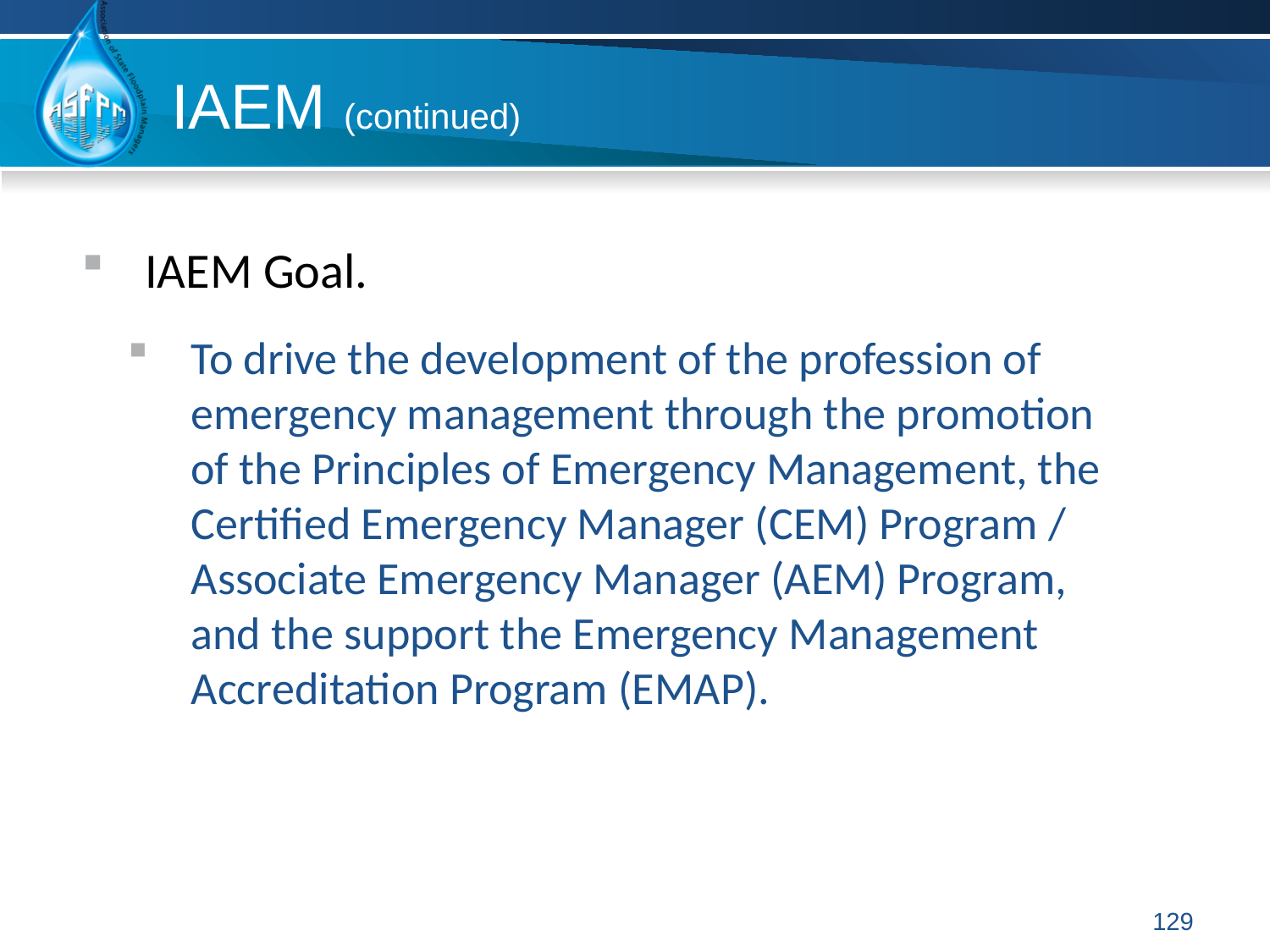

IAEM (continued)

IAEM Goal.

To drive the development of the profession of emergency management through the promotion of the Principles of Emergency Management, the Certified Emergency Manager (CEM) Program / Associate Emergency Manager (AEM) Program, and the support the Emergency Management Accreditation Program (EMAP).

129